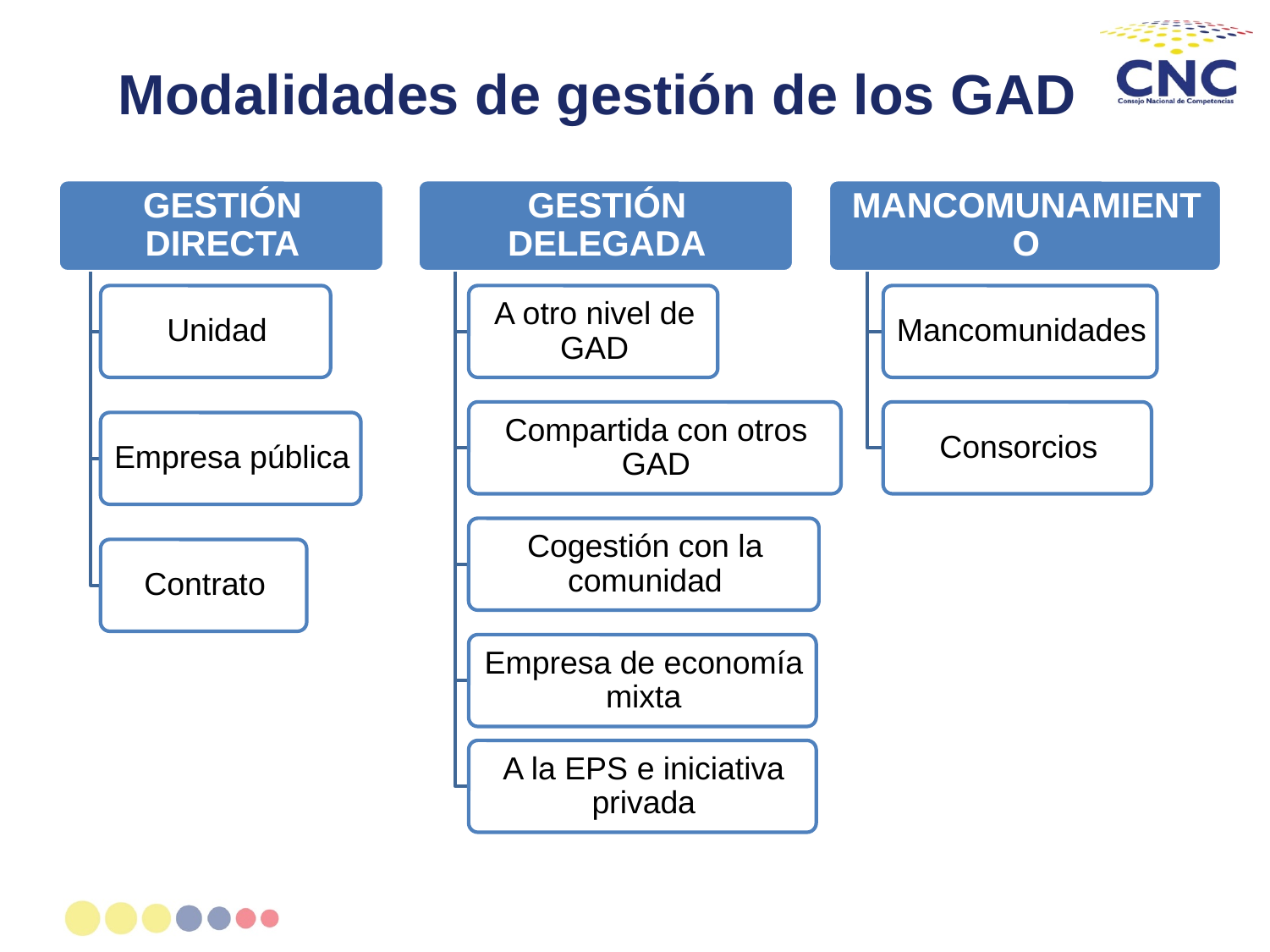

# Modalidades de gestión de los GAD
GESTIÓN DIRECTA
Unidad
Empresa pública
Contrato
GESTIÓN DELEGADA
A otro nivel de GAD
Compartida con otros GAD
Cogestión con la comunidad
Empresa de economía mixta
A la EPS e iniciativa privada
MANCOMUNAMIENTO
Mancomunidades
Consorcios